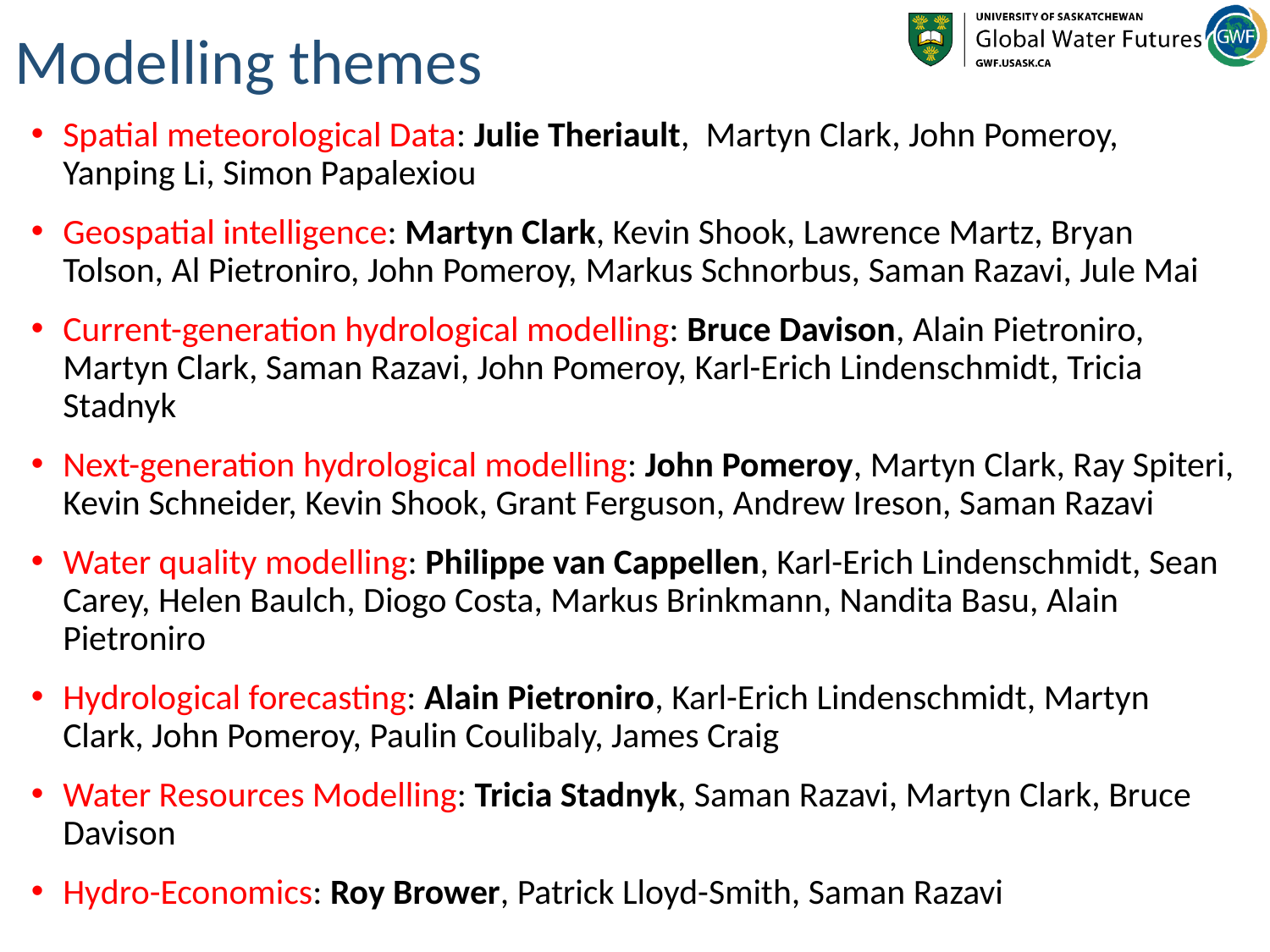

# Modelling themes
Spatial meteorological Data: Julie Theriault,  Martyn Clark, John Pomeroy, Yanping Li, Simon Papalexiou
Geospatial intelligence: Martyn Clark, Kevin Shook, Lawrence Martz, Bryan Tolson, Al Pietroniro, John Pomeroy, Markus Schnorbus, Saman Razavi, Jule Mai
Current-generation hydrological modelling: Bruce Davison, Alain Pietroniro, Martyn Clark, Saman Razavi, John Pomeroy, Karl-Erich Lindenschmidt, Tricia Stadnyk
Next-generation hydrological modelling: John Pomeroy, Martyn Clark, Ray Spiteri, Kevin Schneider, Kevin Shook, Grant Ferguson, Andrew Ireson, Saman Razavi
Water quality modelling: Philippe van Cappellen, Karl-Erich Lindenschmidt, Sean Carey, Helen Baulch, Diogo Costa, Markus Brinkmann, Nandita Basu, Alain Pietroniro
Hydrological forecasting: Alain Pietroniro, Karl-Erich Lindenschmidt, Martyn Clark, John Pomeroy, Paulin Coulibaly, James Craig
Water Resources Modelling: Tricia Stadnyk, Saman Razavi, Martyn Clark, Bruce Davison
Hydro-Economics: Roy Brower, Patrick Lloyd-Smith, Saman Razavi